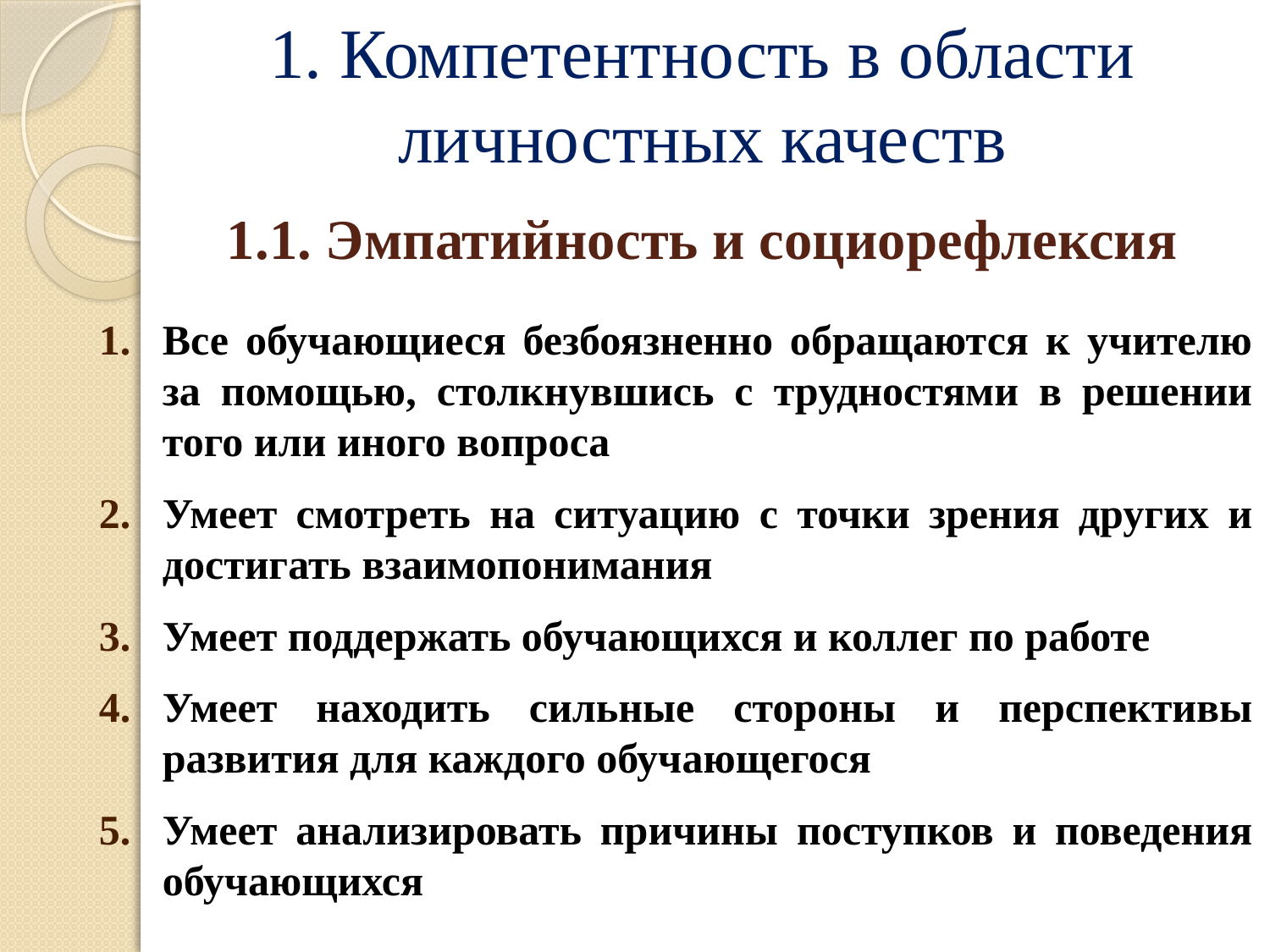

# 1. Компетентность в области личностных качеств
1.1. Эмпатийность и социорефлексия
Все обучающиеся безбоязненно обращаются к учителю за помощью, столкнувшись с трудностями в решении того или иного вопроса
Умеет смотреть на ситуацию с точки зрения других и достигать взаимопонимания
Умеет поддержать обучающихся и коллег по работе
Умеет находить сильные стороны и перспективы развития для каждого обучающегося
Умеет анализировать причины поступков и поведения обучающихся